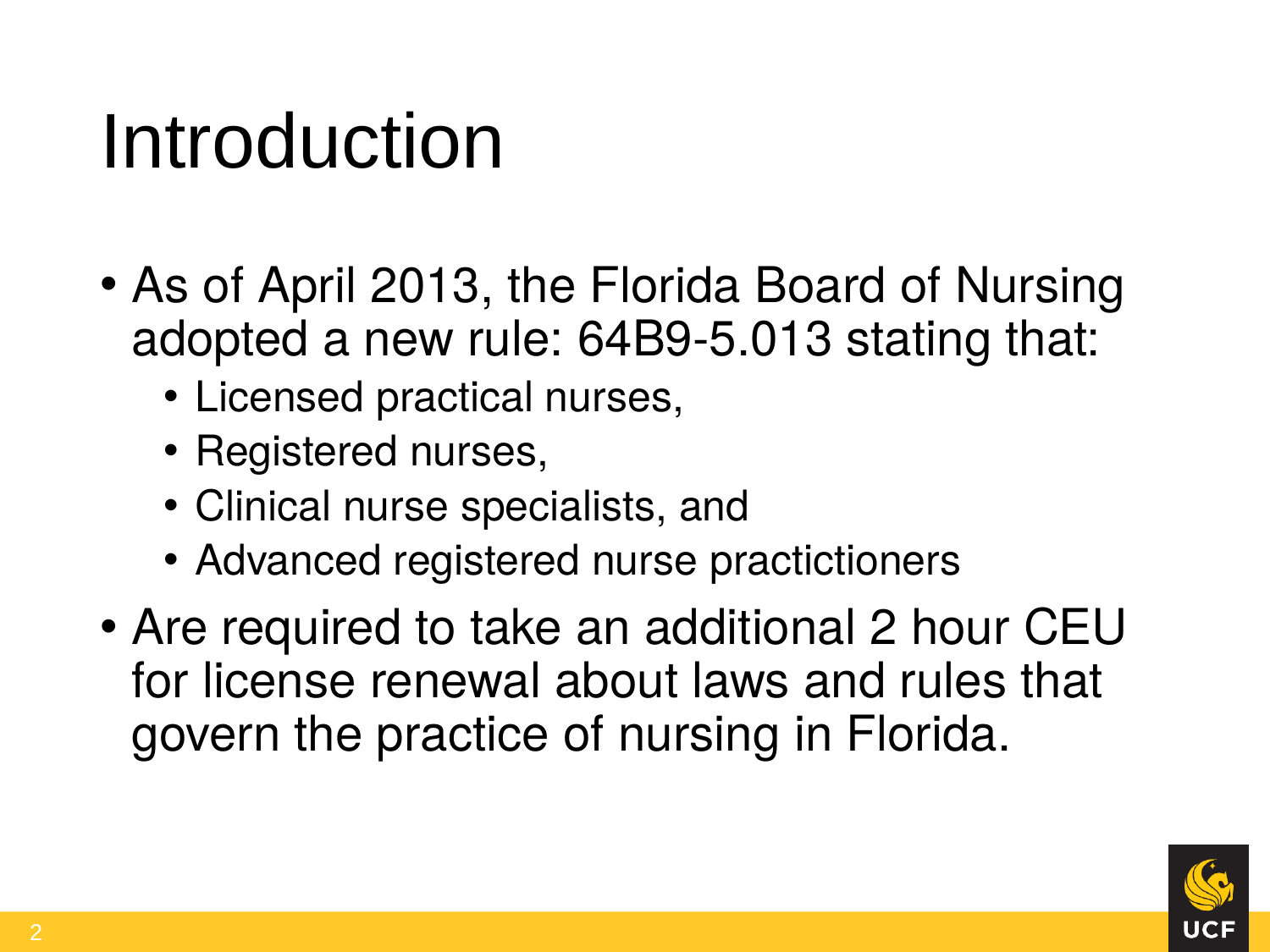

# Introduction
As of April 2013, the Florida Board of Nursing adopted a new rule: 64B9-5.013 stating that:
Licensed practical nurses,
Registered nurses,
Clinical nurse specialists, and
Advanced registered nurse practictioners
Are required to take an additional 2 hour CEU for license renewal about laws and rules that govern the practice of nursing in Florida.
 2